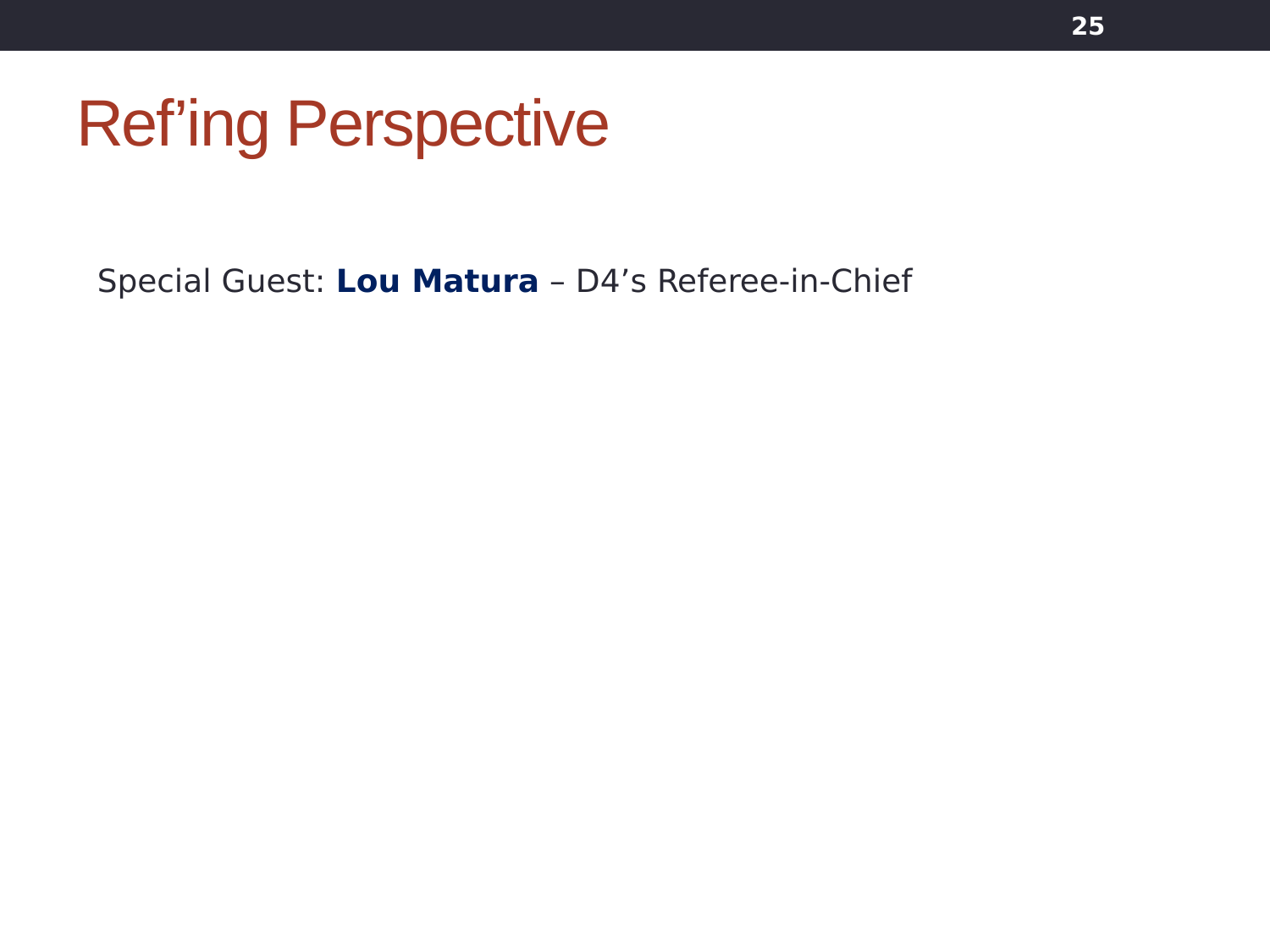

25
# Ref’ing Perspective

Special Guest: Lou Matura – D4’s Referee-in-Chief